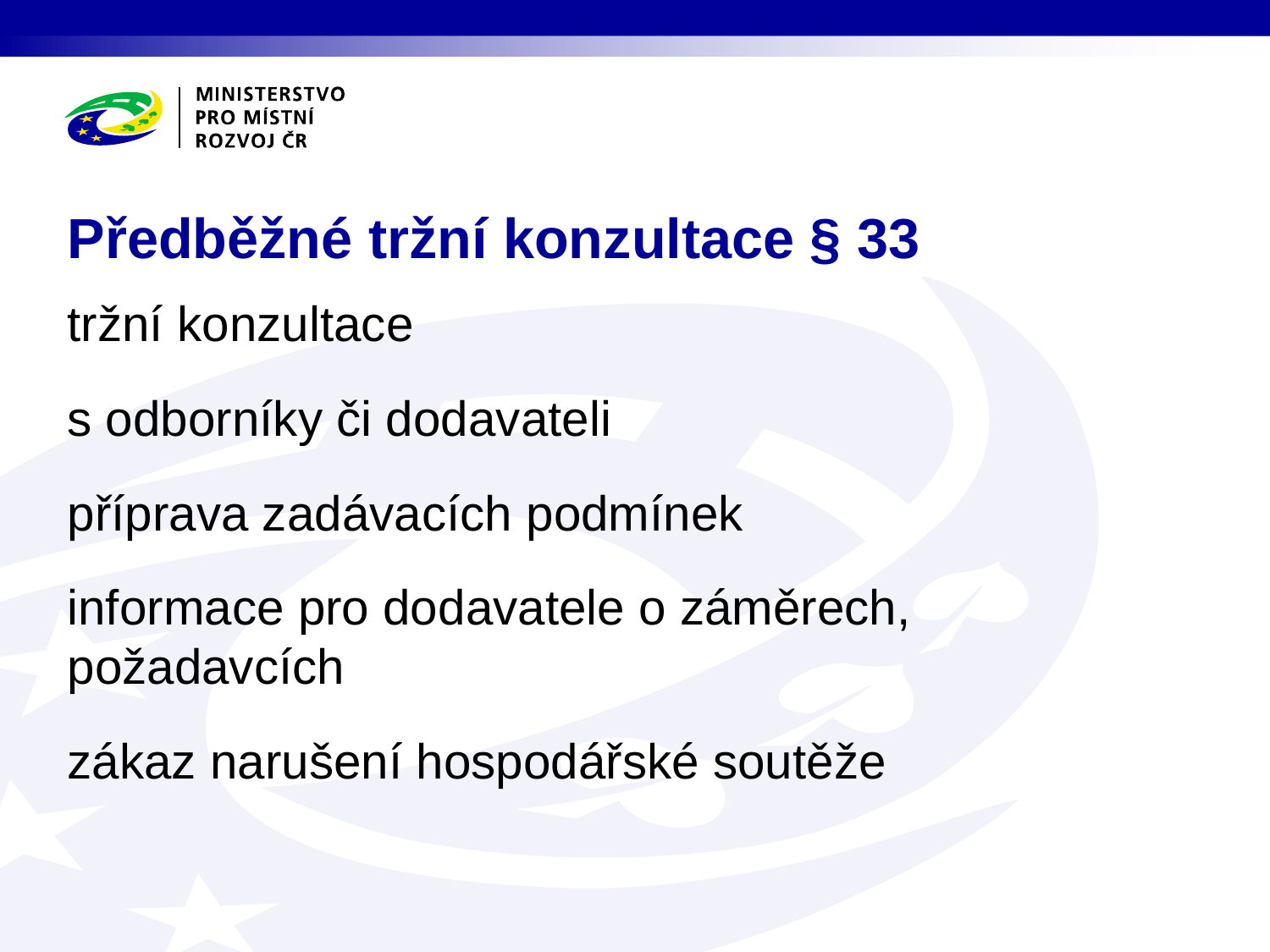

# Předběžné tržní konzultace § 33
tržní konzultace
s odborníky či dodavateli
příprava zadávacích podmínek
informace pro dodavatele o záměrech, požadavcích
zákaz narušení hospodářské soutěže